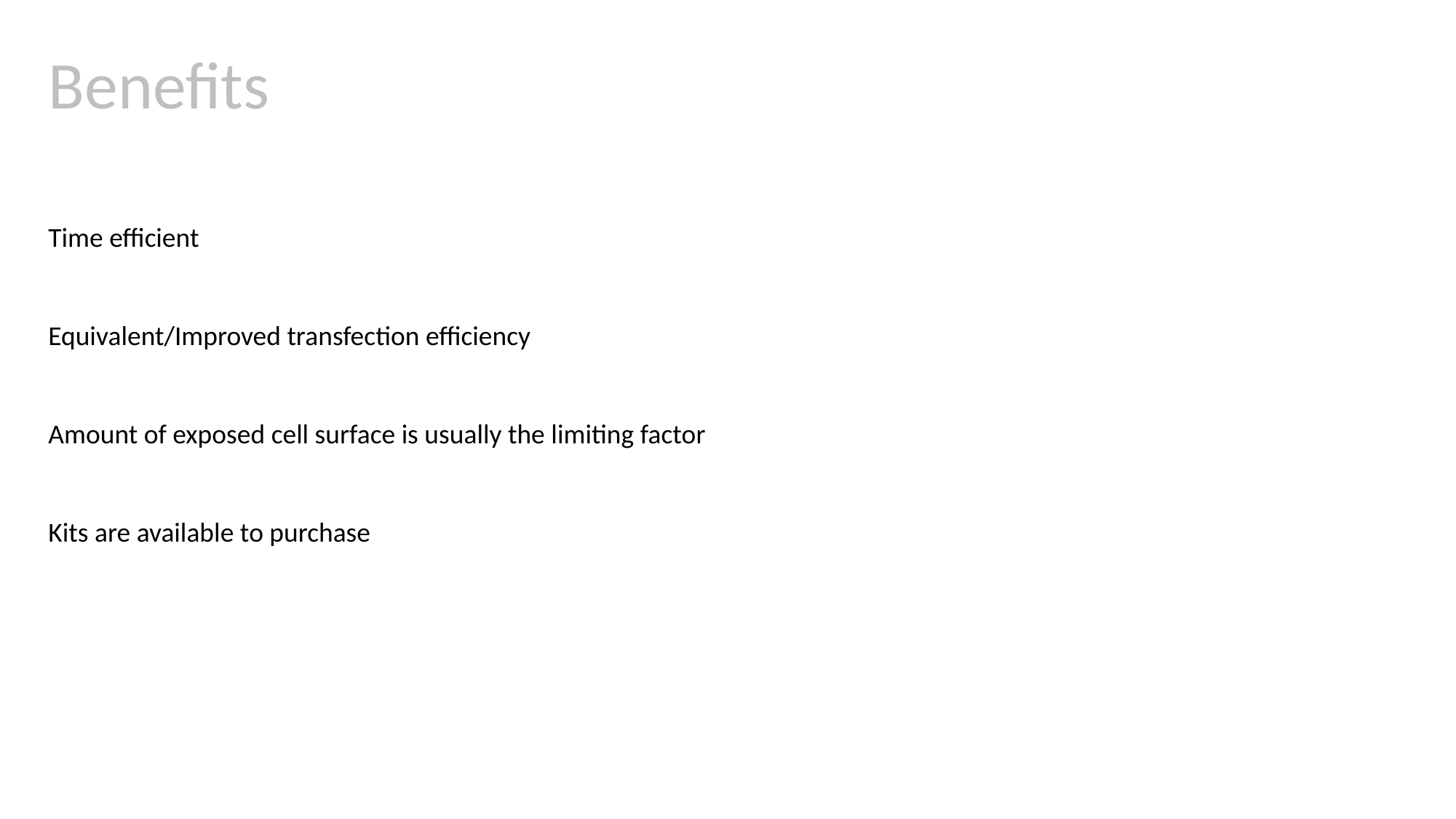

# Benefits
Time efficient

Equivalent/Improved transfection efficiency

Amount of exposed cell surface is usually the limiting factor

Kits are available to purchase